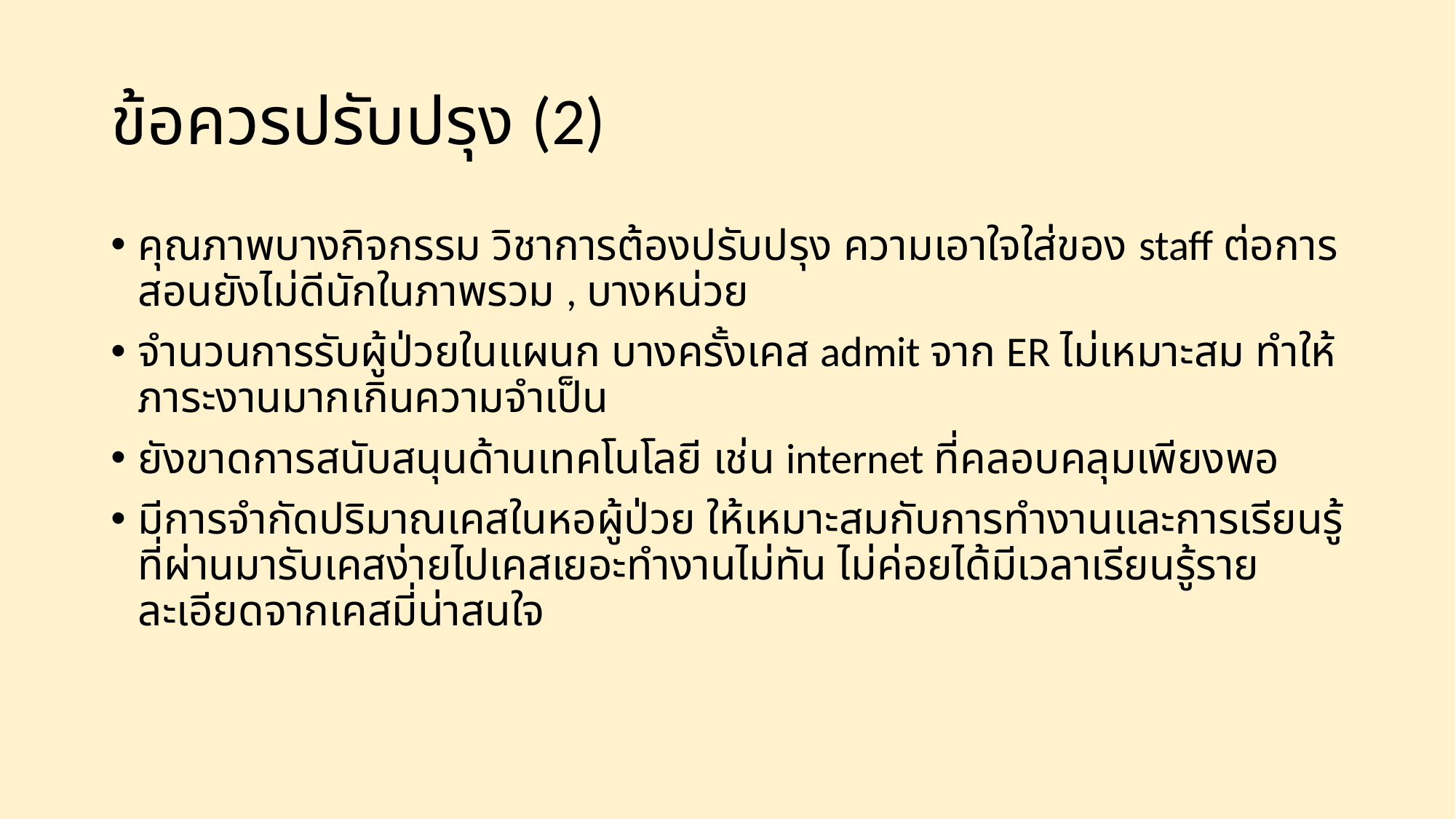

# ข้อควรปรับปรุง (2)
คุณภาพบางกิจกรรม วิชาการต้องปรับปรุง ความเอาใจใส่ของ staff ต่อการสอนยังไม่ดีนักในภาพรวม , บางหน่วย
จำนวนการรับผู้ป่วยในแผนก บางครั้งเคส admit จาก ER ไม่เหมาะสม ทำให้ภาระงานมากเกินความจำเป็น
ยังขาดการสนับสนุนด้านเทคโนโลยี เช่น internet ที่คลอบคลุมเพียงพอ
มีการจำกัดปริมาณเคสในหอผู้ป่วย ให้เหมาะสมกับการทำงานและการเรียนรู้ ที่ผ่านมารับเคสง่ายไปเคสเยอะทำงานไม่ทัน ไม่ค่อยได้มีเวลาเรียนรู้รายละเอียดจากเคสมี่น่าสนใจ